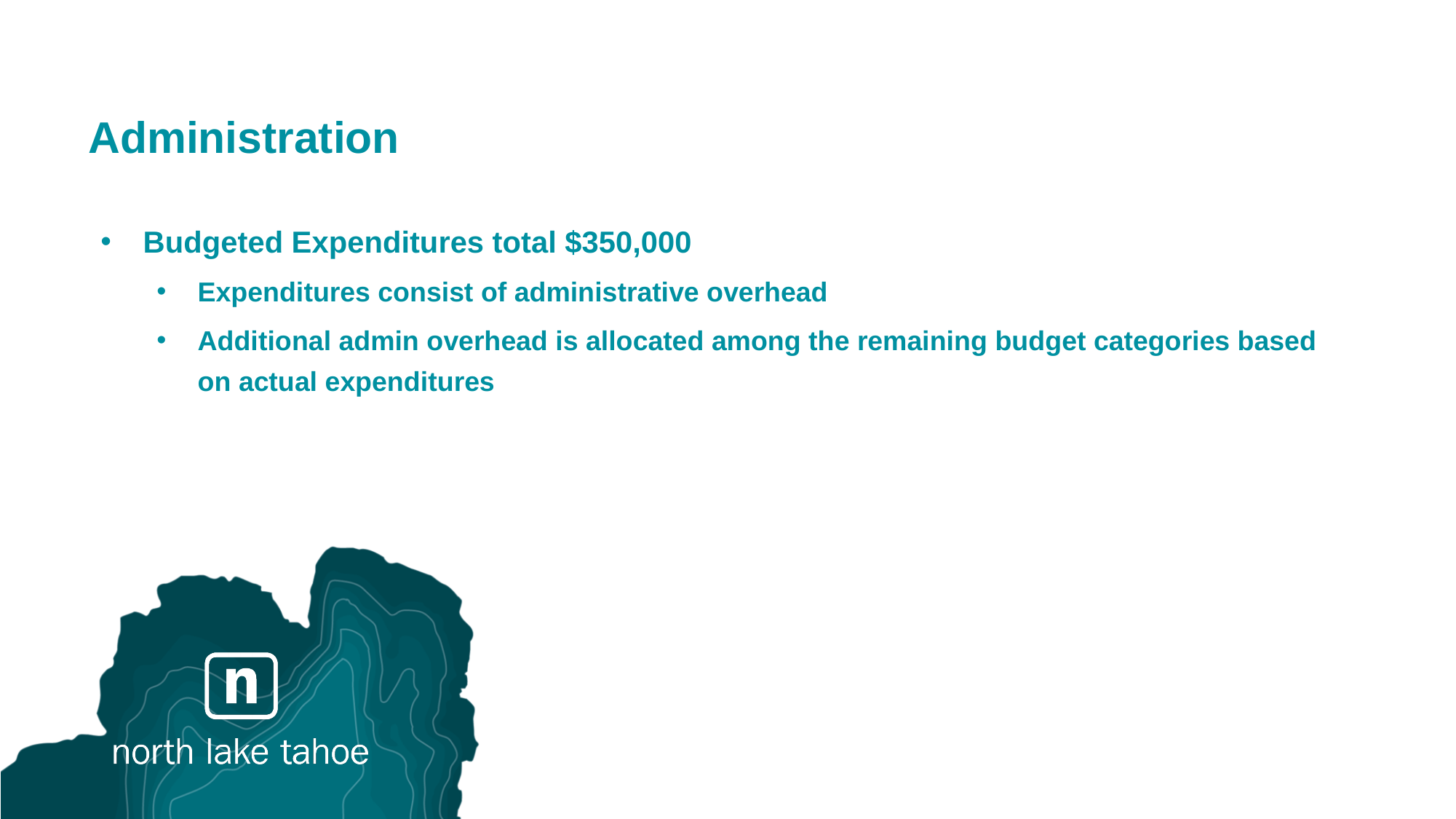

# Administration
Budgeted Expenditures total $350,000
Expenditures consist of administrative overhead
Additional admin overhead is allocated among the remaining budget categories based on actual expenditures